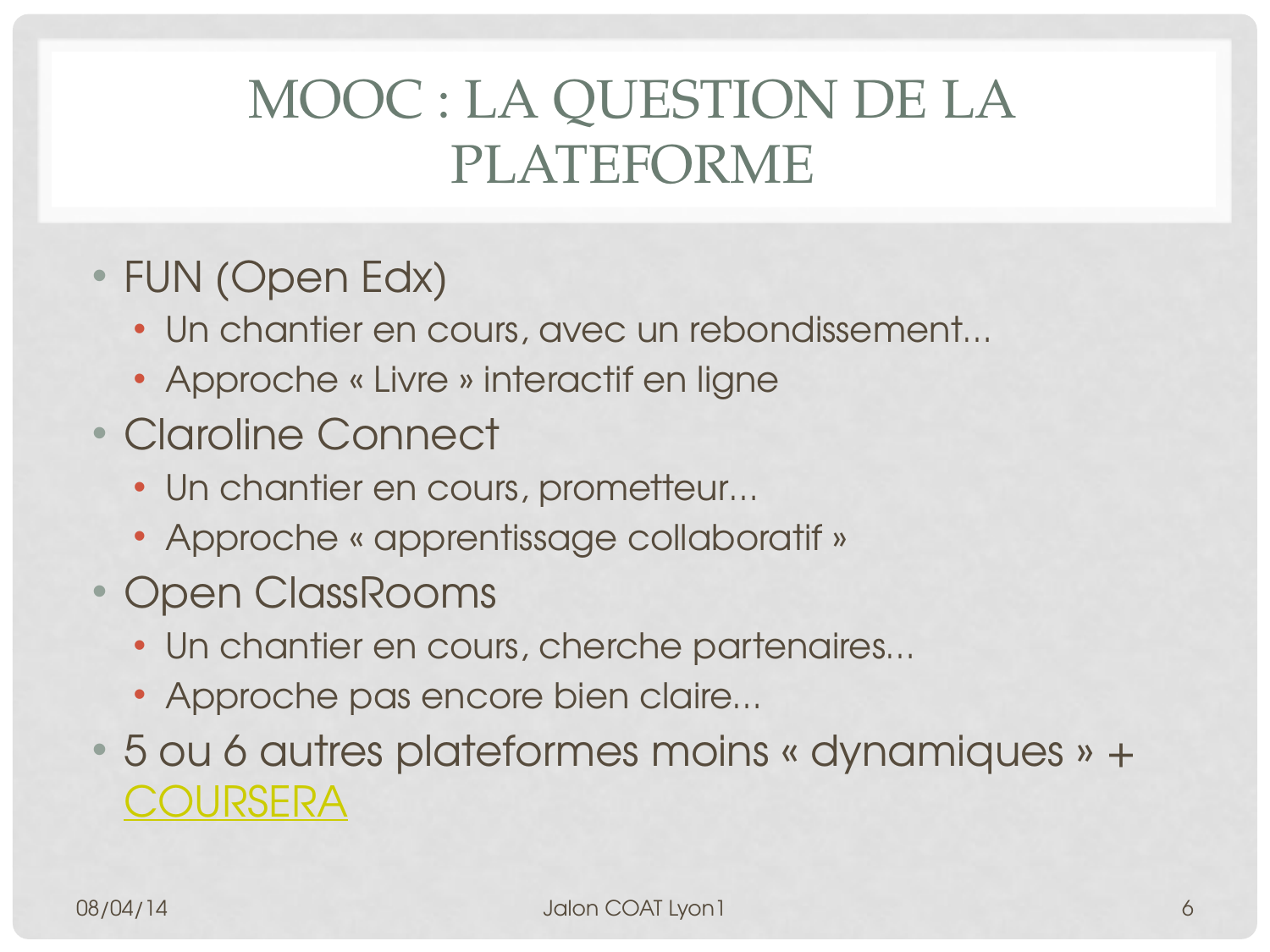

# Mooc : la question de la plateforme
FUN (Open Edx)
Un chantier en cours, avec un rebondissement…
Approche « Livre » interactif en ligne
Claroline Connect
Un chantier en cours, prometteur…
Approche « apprentissage collaboratif »
Open ClassRooms
Un chantier en cours, cherche partenaires…
Approche pas encore bien claire…
5 ou 6 autres plateformes moins « dynamiques » + COURSERA
08/04/14
Jalon COAT Lyon1
6